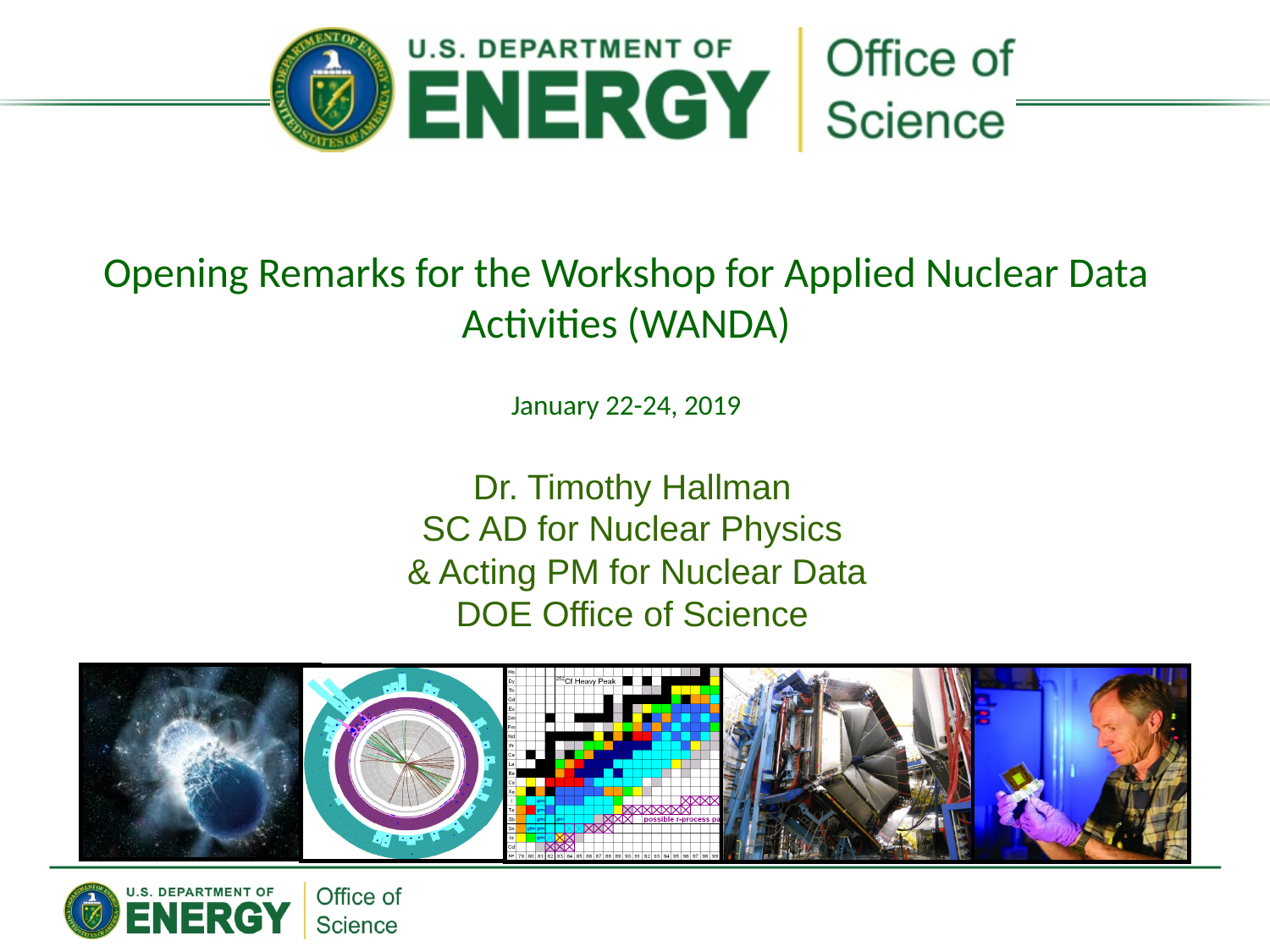

# Opening Remarks for the Workshop for Applied Nuclear Data Activities (WANDA)
January 22-24, 2019